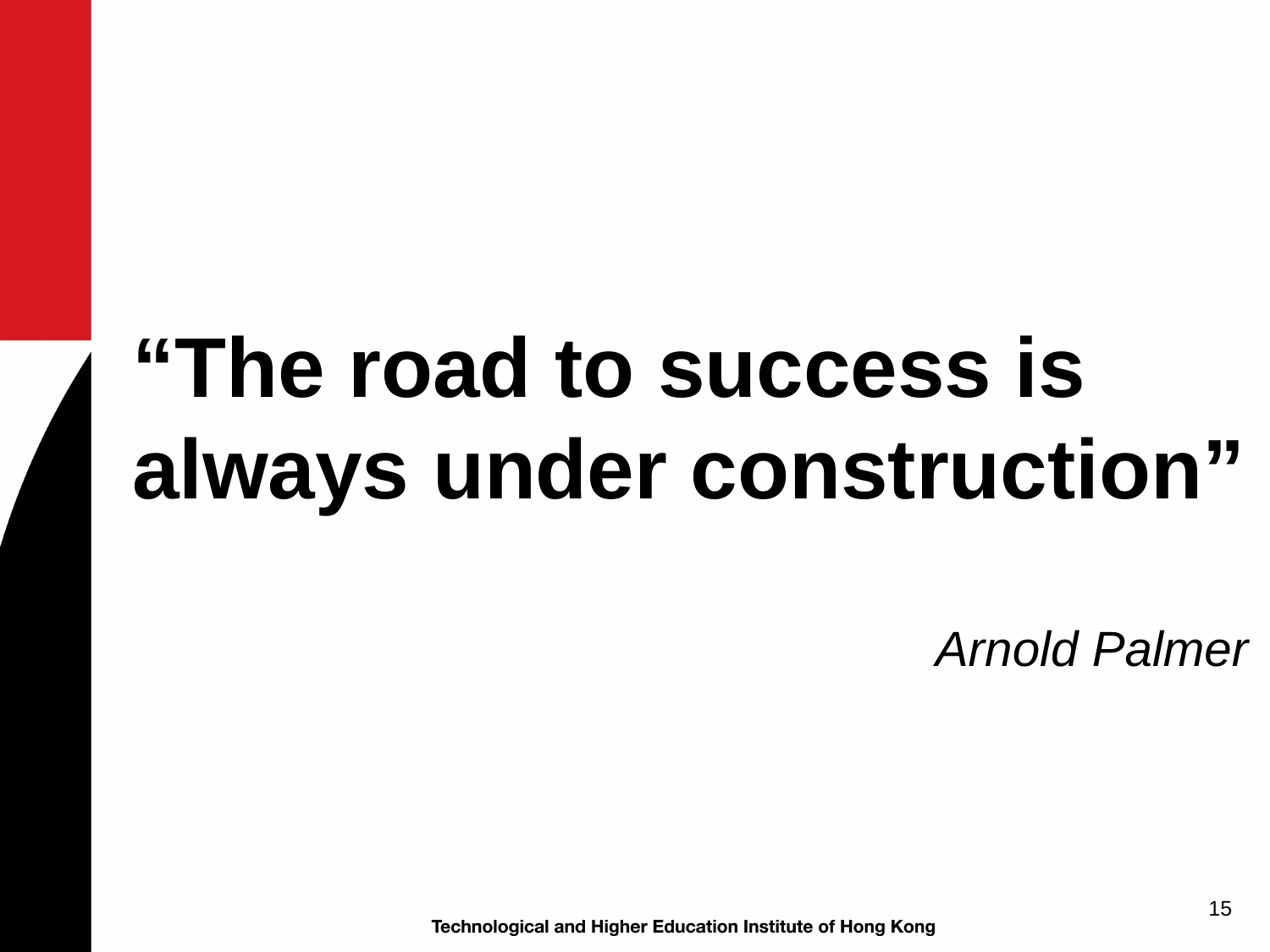

“The road to success is always under construction”

Arnold Palmer

15